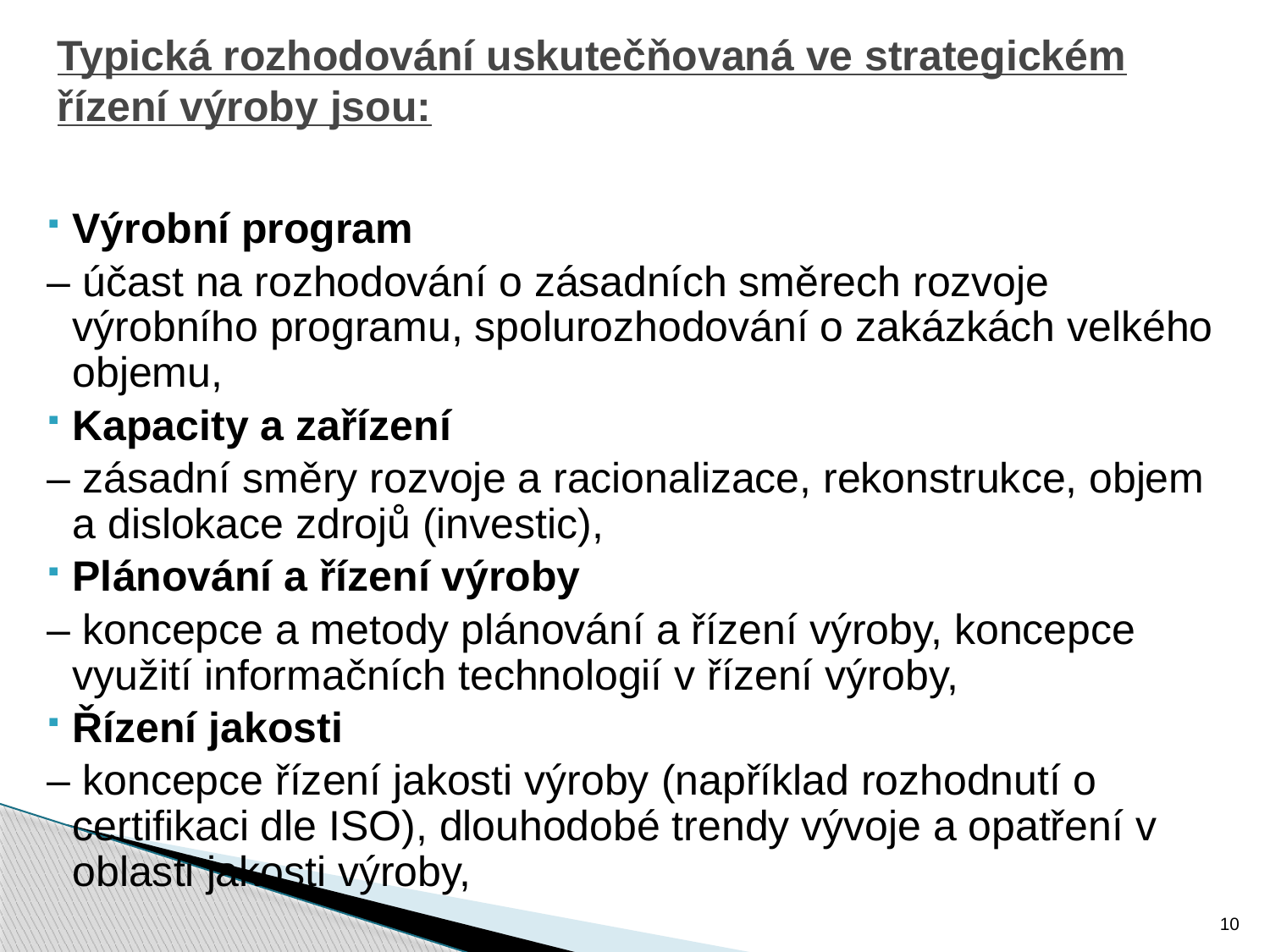

# Typická rozhodování uskutečňovaná ve strategickém řízení výroby jsou:

Výrobní program
– účast na rozhodování o zásadních směrech rozvoje výrobního programu, spolurozhodování o zakázkách velkého objemu,
Kapacity a zařízení
– zásadní směry rozvoje a racionalizace, rekonstrukce, objem a dislokace zdrojů (investic),
Plánování a řízení výroby
– koncepce a metody plánování a řízení výroby, koncepce využití informačních technologií v řízení výroby,
Řízení jakosti
– koncepce řízení jakosti výroby (například rozhodnutí o certifikaci dle ISO), dlouhodobé trendy vývoje a opatření v oblasti jakosti výroby,

10